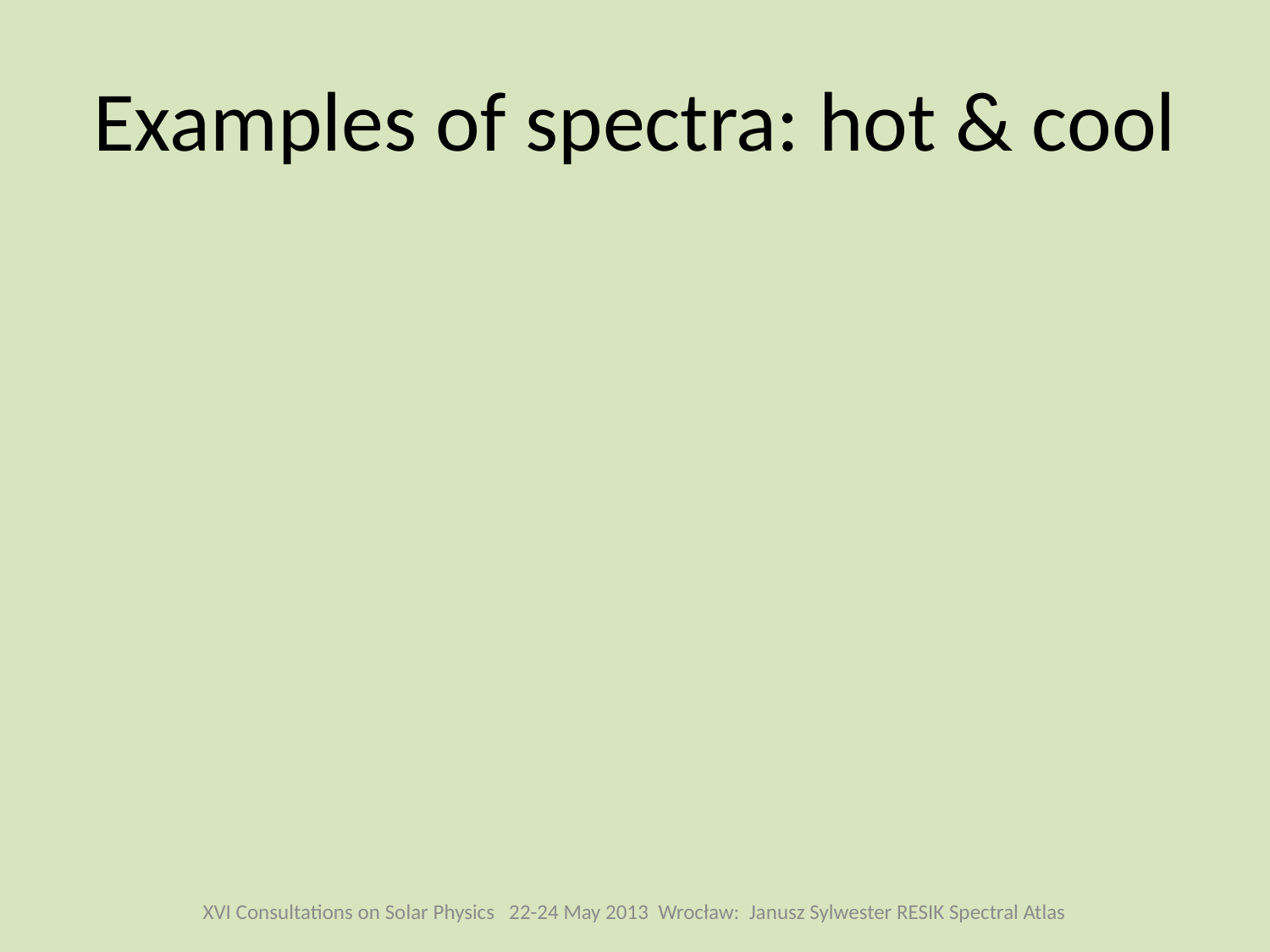

# Examples of spectra: hot & cool
XVI Consultations on Solar Physics   22-24 May 2013  Wrocław:  Janusz Sylwester RESIK Spectral Atlas